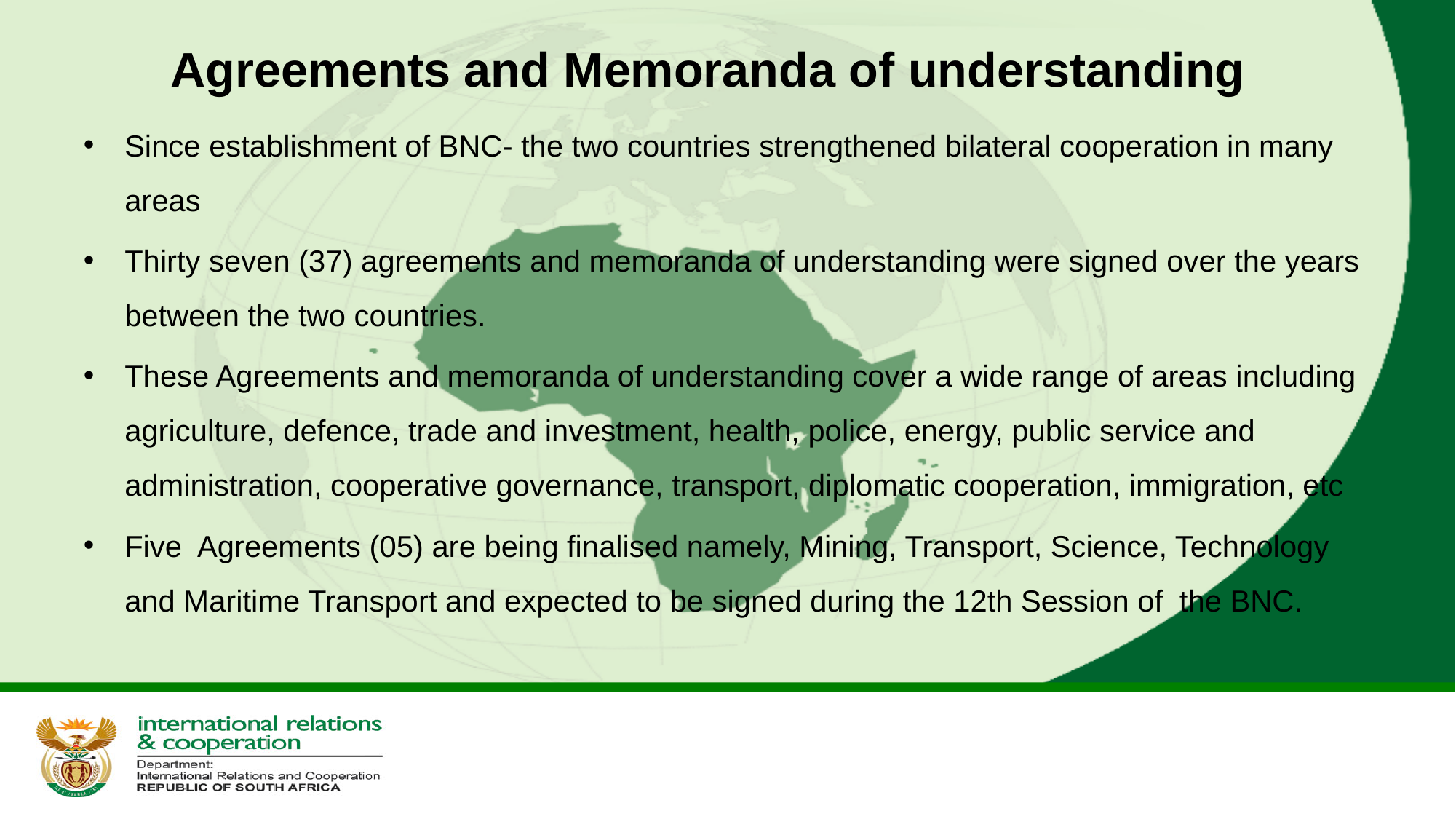

# Agreements and Memoranda of understanding
Since establishment of BNC- the two countries strengthened bilateral cooperation in many areas
Thirty seven (37) agreements and memoranda of understanding were signed over the years between the two countries.
These Agreements and memoranda of understanding cover a wide range of areas including agriculture, defence, trade and investment, health, police, energy, public service and administration, cooperative governance, transport, diplomatic cooperation, immigration, etc
Five  Agreements (05) are being finalised namely, Mining, Transport, Science, Technology and Maritime Transport and expected to be signed during the 12th Session of  the BNC.